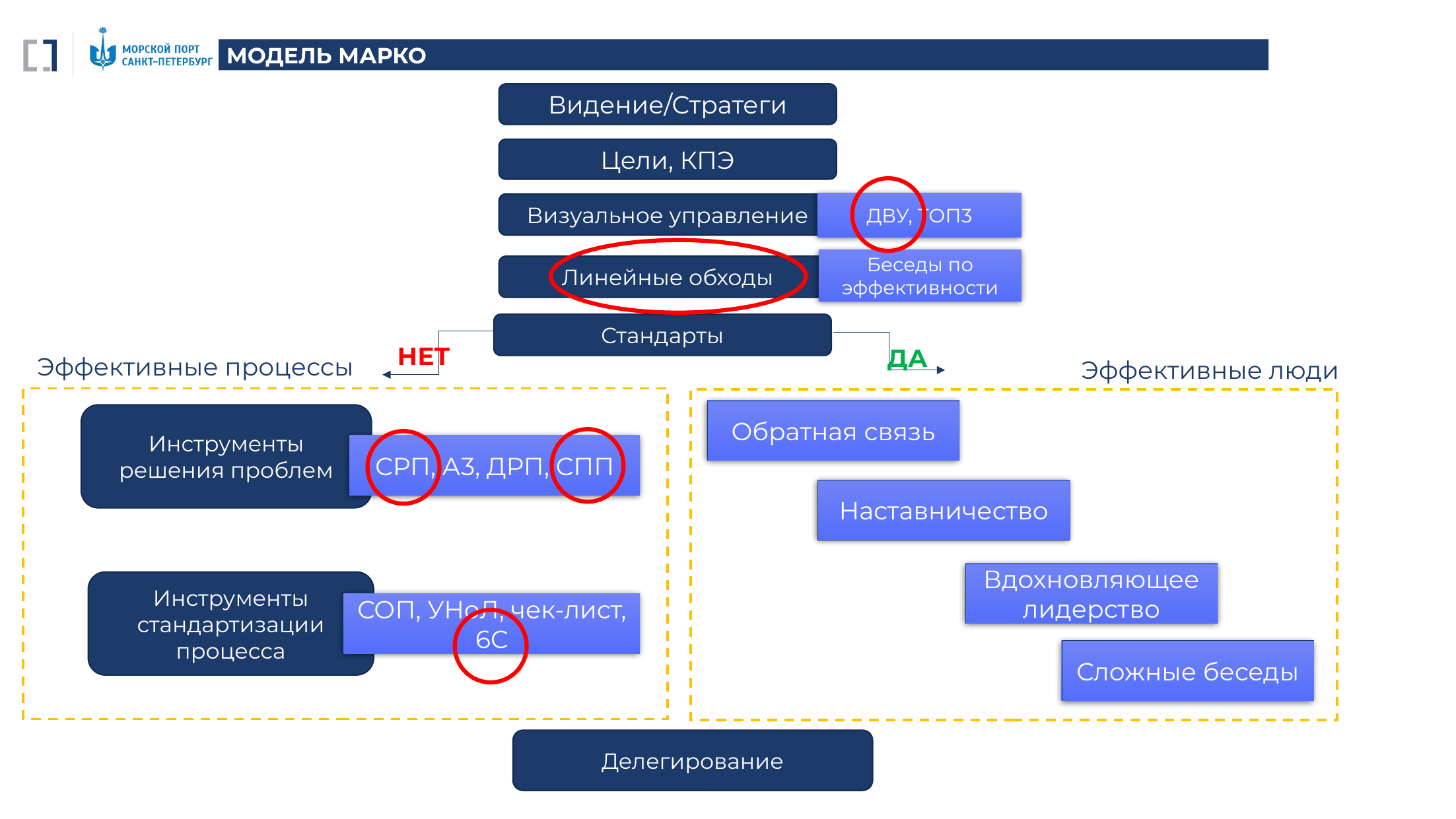

МОДЕЛЬ МАРКО

Видение/Стратеги

Цели, КПЭ

ДВУ, ТОП3
Визуальное управление

Беседы по эффективности
Линейные обходы
Стандарты
НЕТ
ДА
Эффективные процессы
Эффективные люди
с
с
Обратная связь
Инструменты решения проблем

СРП, А3, ДРП, СПП
Наставничество
Вдохновляющее лидерство
Инструменты стандартизации процесса
СОП, УНоЛ, чек-лист, 6С

Сложные беседы
Делегирование
7